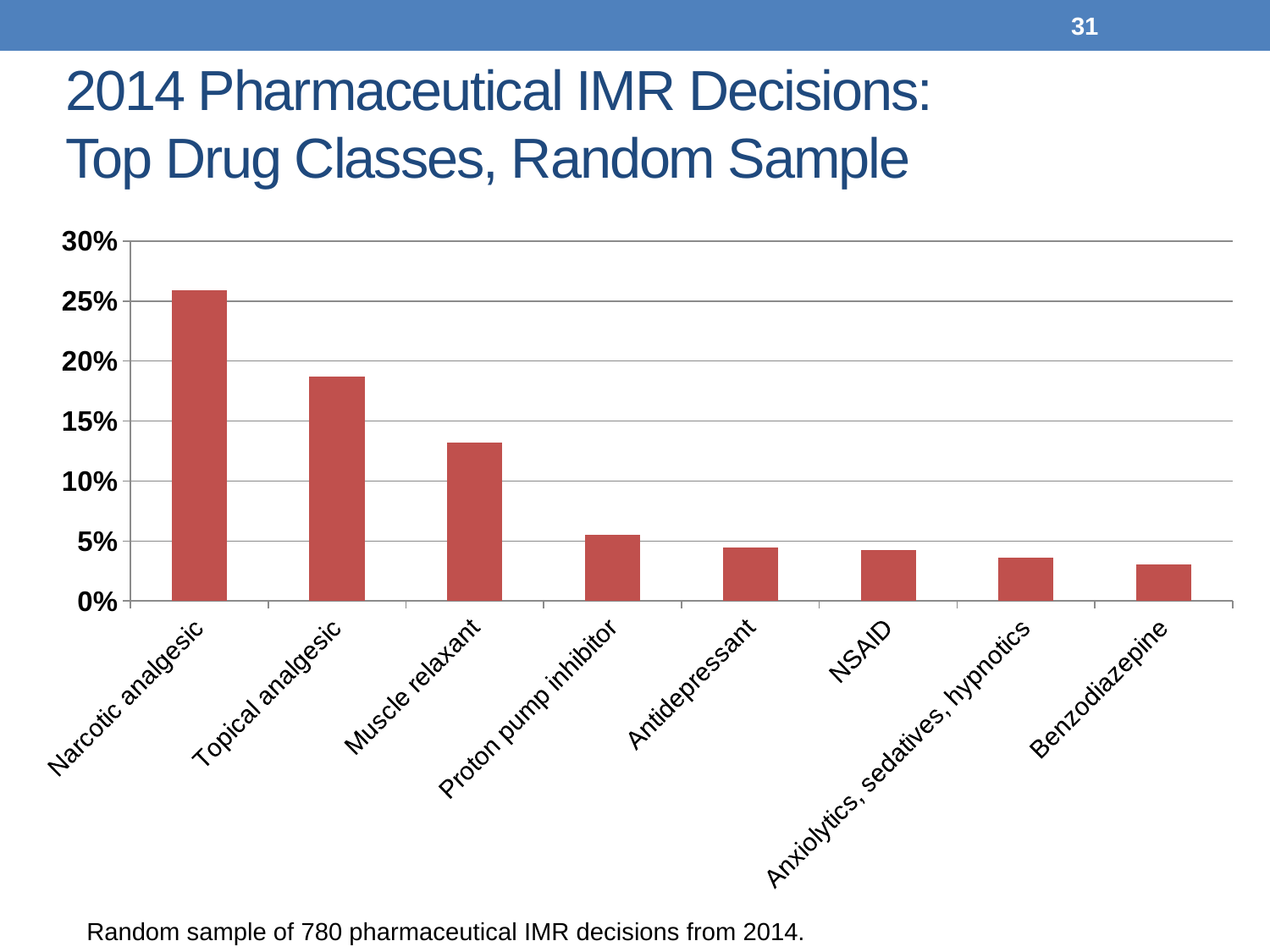

31
# 2014 Pharmaceutical IMR Decisions: Top Drug Classes, Random Sample

### Chart

| Category |  |
|---|---|
| Narcotic analgesic | 0.258974358974359 |
| Topical analgesic | 0.18717948717948718 |
| Muscle relaxant | 0.13205128205128205 |
| Proton pump inhibitor | 0.05512820512820513 |
| Antidepressant | 0.04487179487179487 |
| NSAID | 0.04230769230769231 |
| Anxiolytics, sedatives, hypnotics | 0.035897435897435895 |
| Benzodiazepine | 0.03076923076923077 |
Random sample of 780 pharmaceutical IMR decisions from 2014.